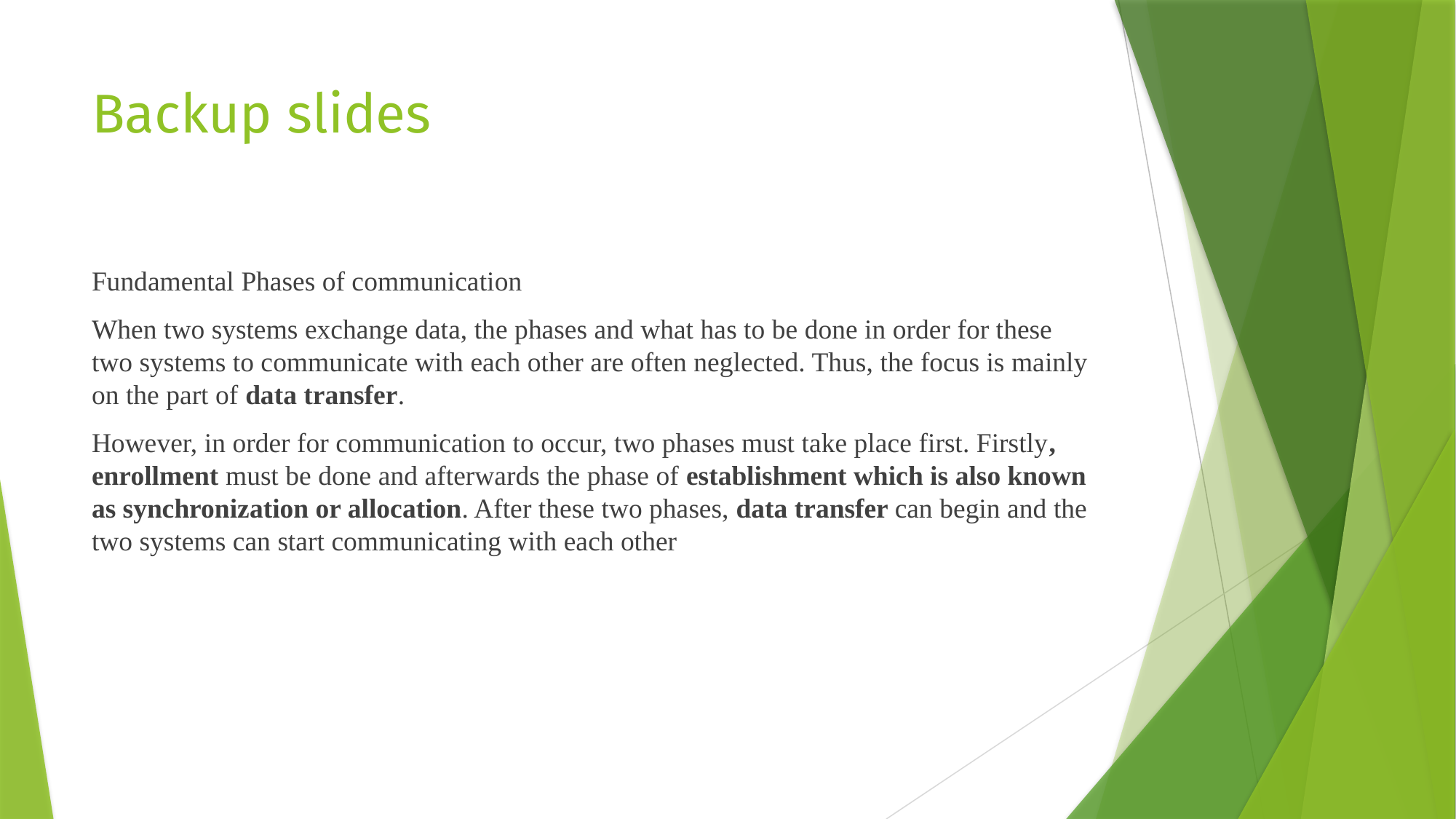

# Backup slides
Fundamental Phases of communication
When two systems exchange data, the phases and what has to be done in order for these two systems to communicate with each other are often neglected. Thus, the focus is mainly on the part of data transfer.
However, in order for communication to occur, two phases must take place first. Firstly, enrollment must be done and afterwards the phase of establishment which is also known as synchronization or allocation. After these two phases, data transfer can begin and the two systems can start communicating with each other